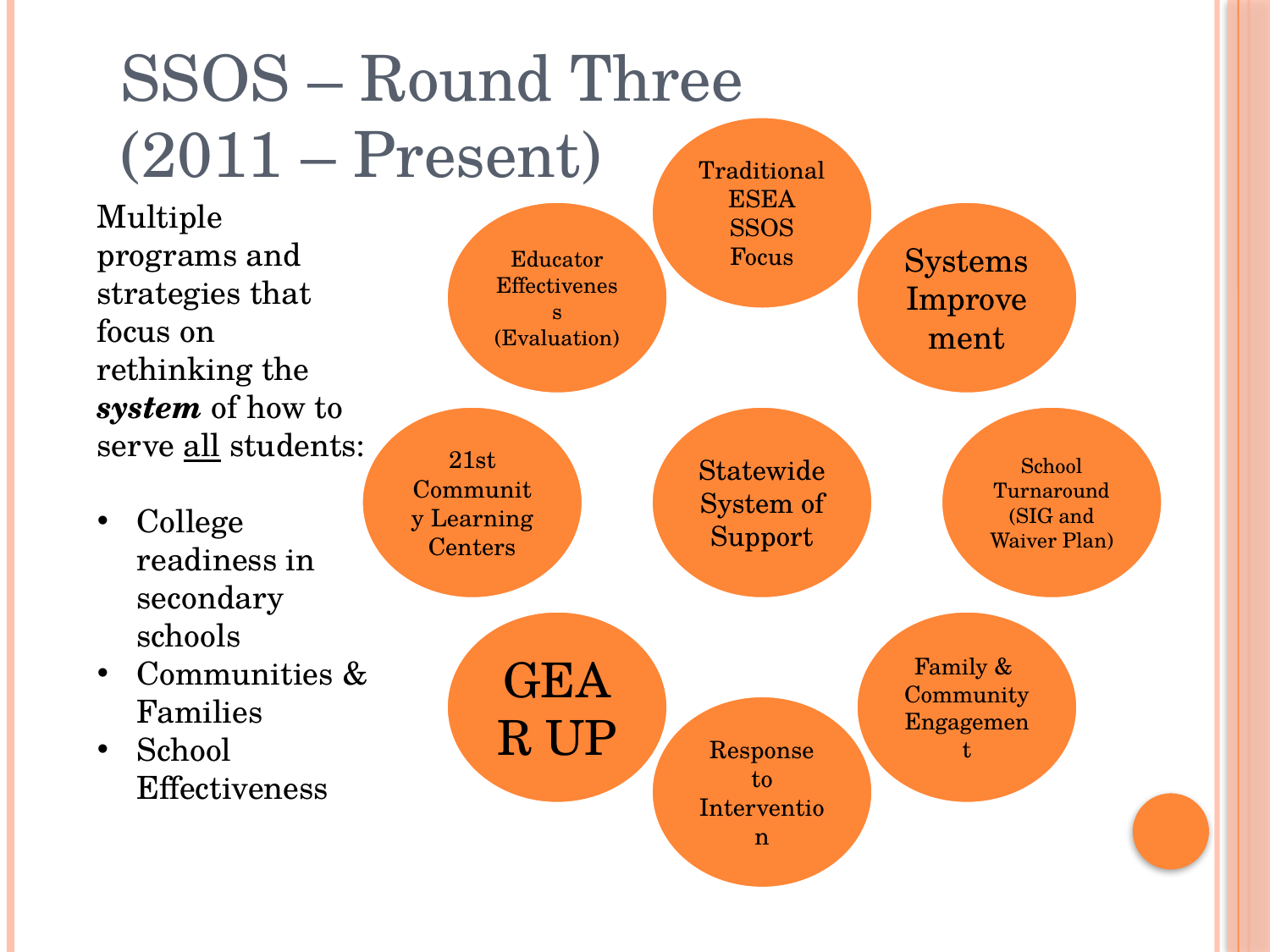

SSOS – Round Three (2011 – Present)
Statewide System of Support
Family &  Community Engagement
Response to Intervention
Systems Improvement
21st Community Learning Centers
GEAR UP
Educator Effectiveness (Evaluation)
Traditional ESEA SSOS Focus
School Turnaround (SIG and Waiver Plan)
Multiple programs and strategies that focus on rethinking the system of how to serve all students:

College readiness in secondary schools
Communities & Families
School Effectiveness